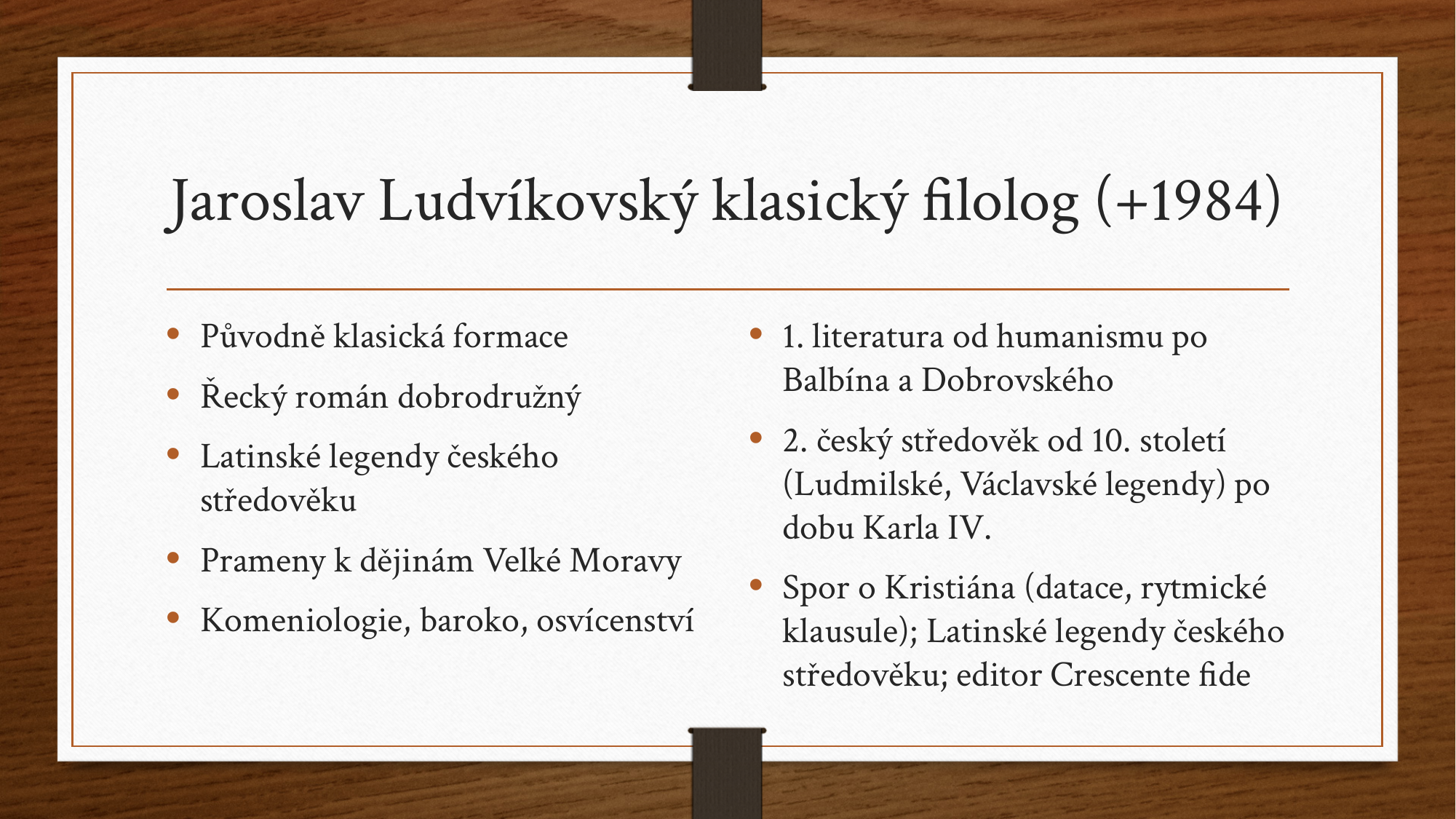

# Jaroslav Ludvíkovský klasický filolog (+1984)
Původně klasická formace
Řecký román dobrodružný
Latinské legendy českého středověku
Prameny k dějinám Velké Moravy
Komeniologie, baroko, osvícenství
1. literatura od humanismu po Balbína a Dobrovského
2. český středověk od 10. století (Ludmilské, Václavské legendy) po dobu Karla IV.
Spor o Kristiána (datace, rytmické klausule); Latinské legendy českého středověku; editor Crescente fide